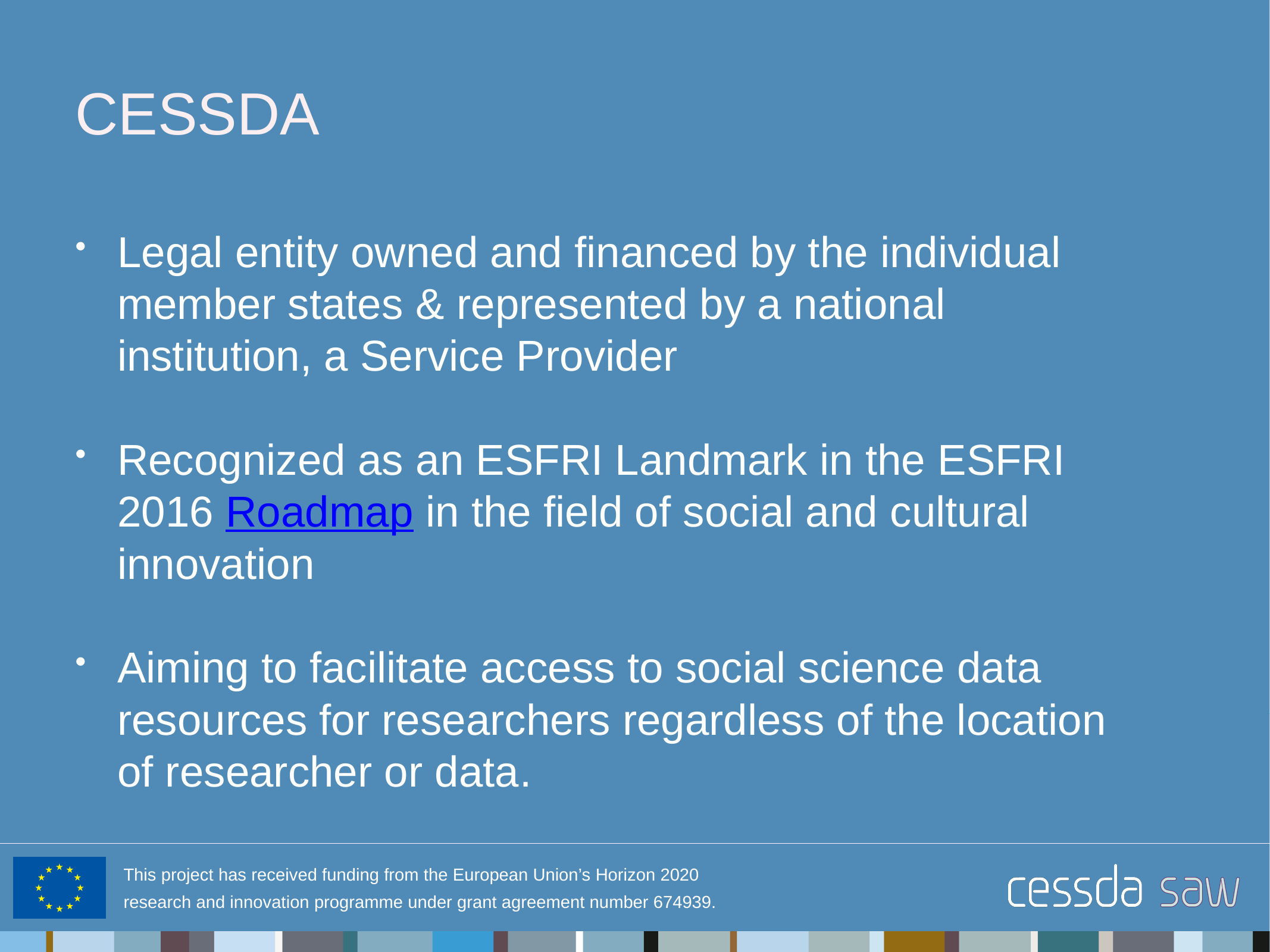

# CESSDA
Legal entity owned and financed by the individual member states & represented by a national institution, a Service Provider
Recognized as an ESFRI Landmark in the ESFRI 2016 Roadmap in the field of social and cultural innovation

Aiming to facilitate access to social science data resources for researchers regardless of the location of researcher or data.